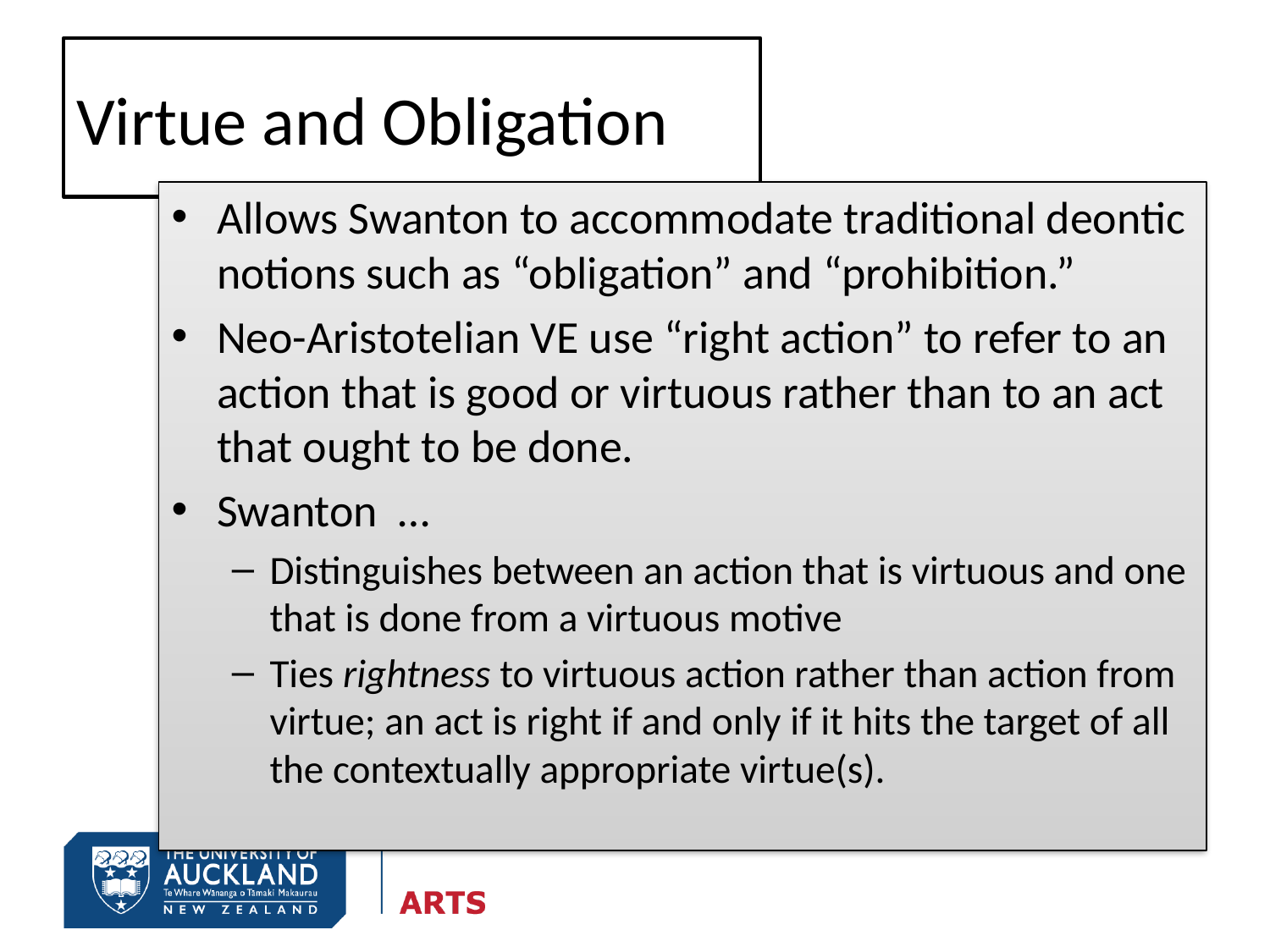

# Virtue and Obligation
Allows Swanton to accommodate traditional deontic notions such as “obligation” and “prohibition.”
Neo-Aristotelian VE use “right action” to refer to an action that is good or virtuous rather than to an act that ought to be done.
Swanton  …
Distinguishes between an action that is virtuous and one that is done from a virtuous motive
Ties rightness to virtuous action rather than action from virtue; an act is right if and only if it hits the target of all the contextually appropriate virtue(s).